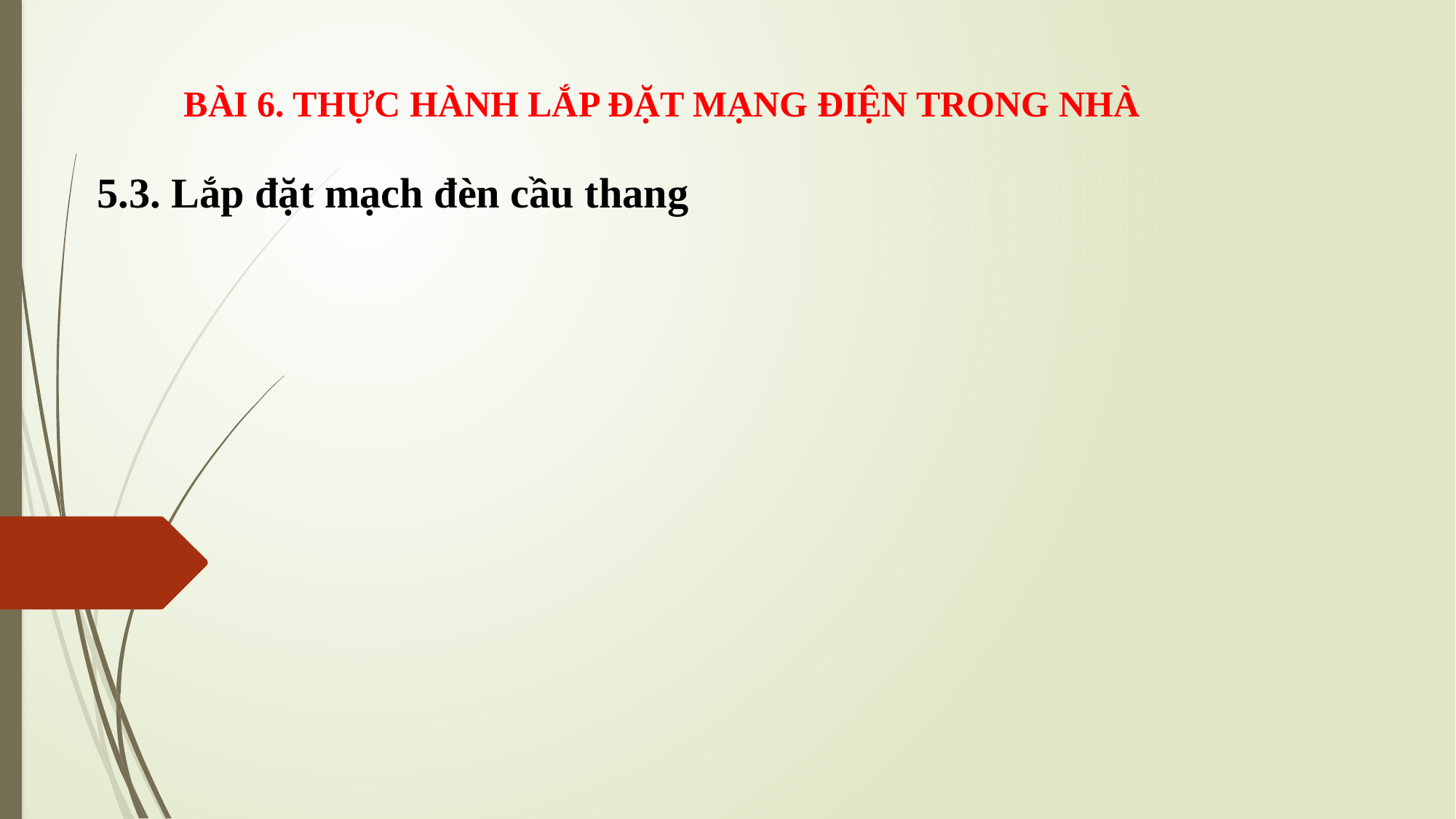

BÀI 6. THỰC HÀNH LẮP ĐẶT MẠNG ĐIỆN TRONG NHÀ
5.3. Lắp đặt mạch đèn cầu thang